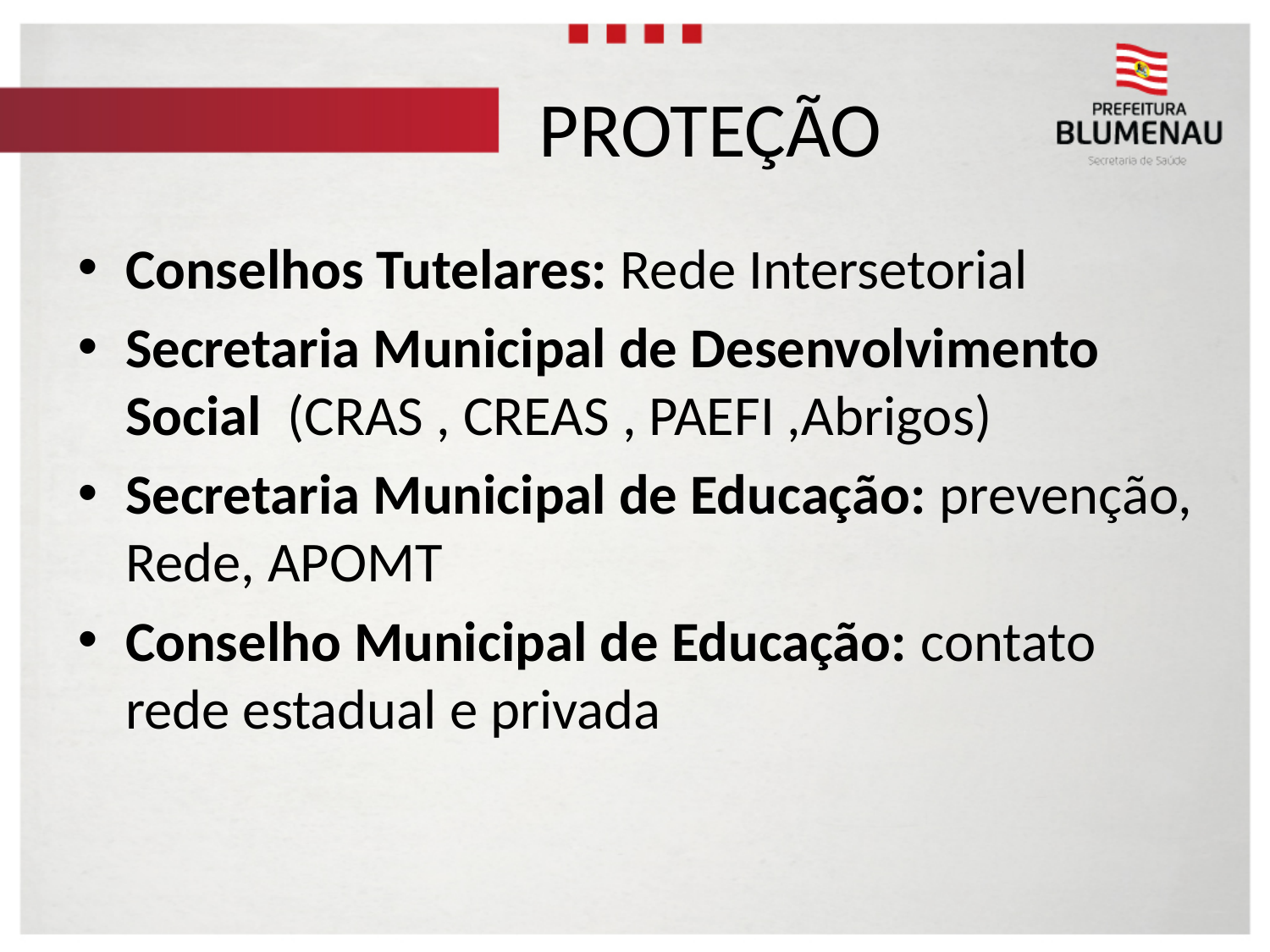

PROTEÇÃO
Conselhos Tutelares: Rede Intersetorial
Secretaria Municipal de Desenvolvimento Social  (CRAS , CREAS , PAEFI ,Abrigos)
Secretaria Municipal de Educação: prevenção, Rede, APOMT
Conselho Municipal de Educação: contato rede estadual e privada